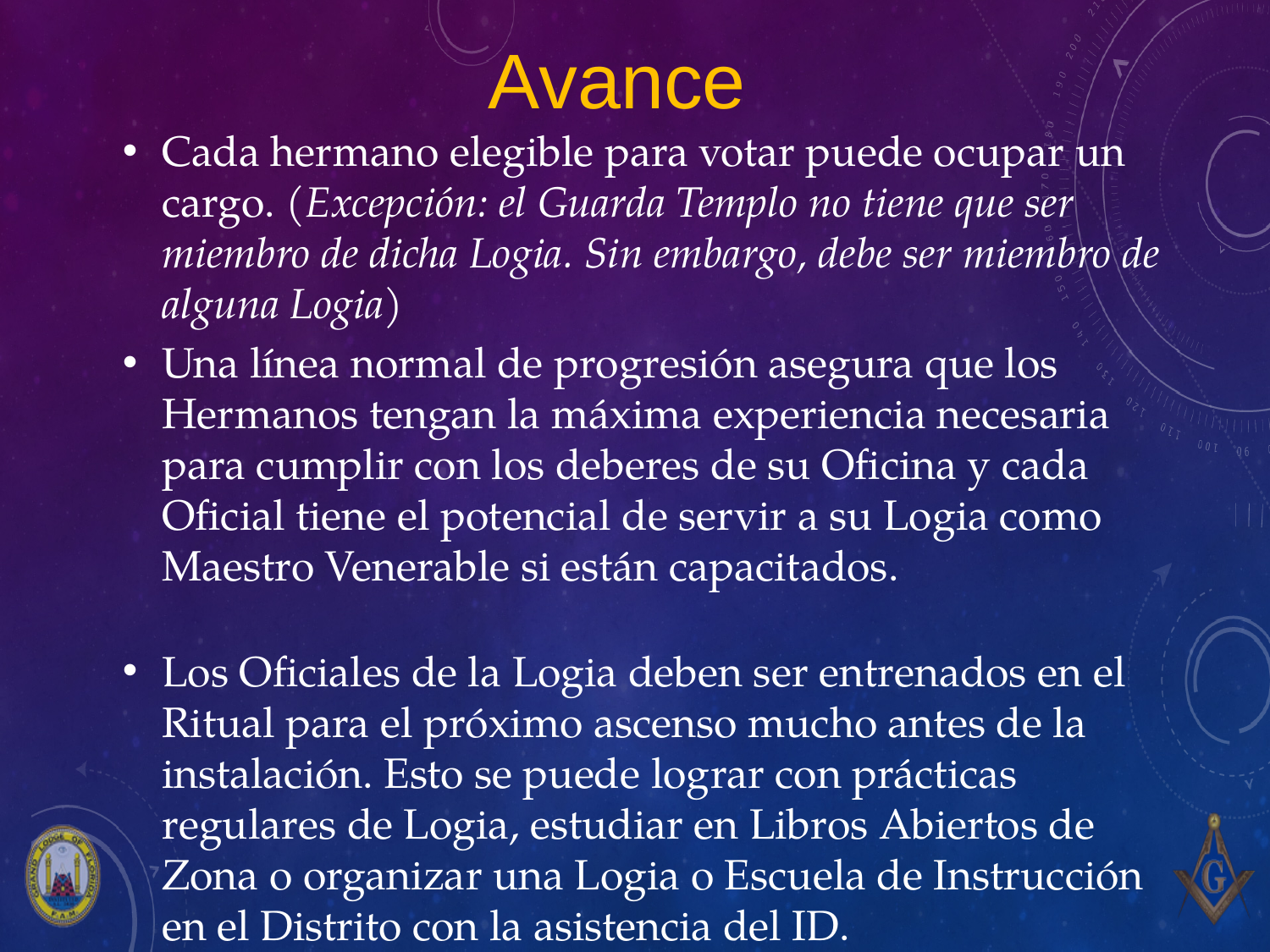

Avance
Cada hermano elegible para votar puede ocupar un cargo. (Excepción: el Guarda Templo no tiene que ser miembro de dicha Logia. Sin embargo, debe ser miembro de alguna Logia)
Una línea normal de progresión asegura que los Hermanos tengan la máxima experiencia necesaria para cumplir con los deberes de su Oficina y cada Oficial tiene el potencial de servir a su Logia como Maestro Venerable si están capacitados.

Los Oficiales de la Logia deben ser entrenados en el Ritual para el próximo ascenso mucho antes de la instalación. Esto se puede lograr con prácticas regulares de Logia, estudiar en Libros Abiertos de Zona o organizar una Logia o Escuela de Instrucción en el Distrito con la asistencia del ID.